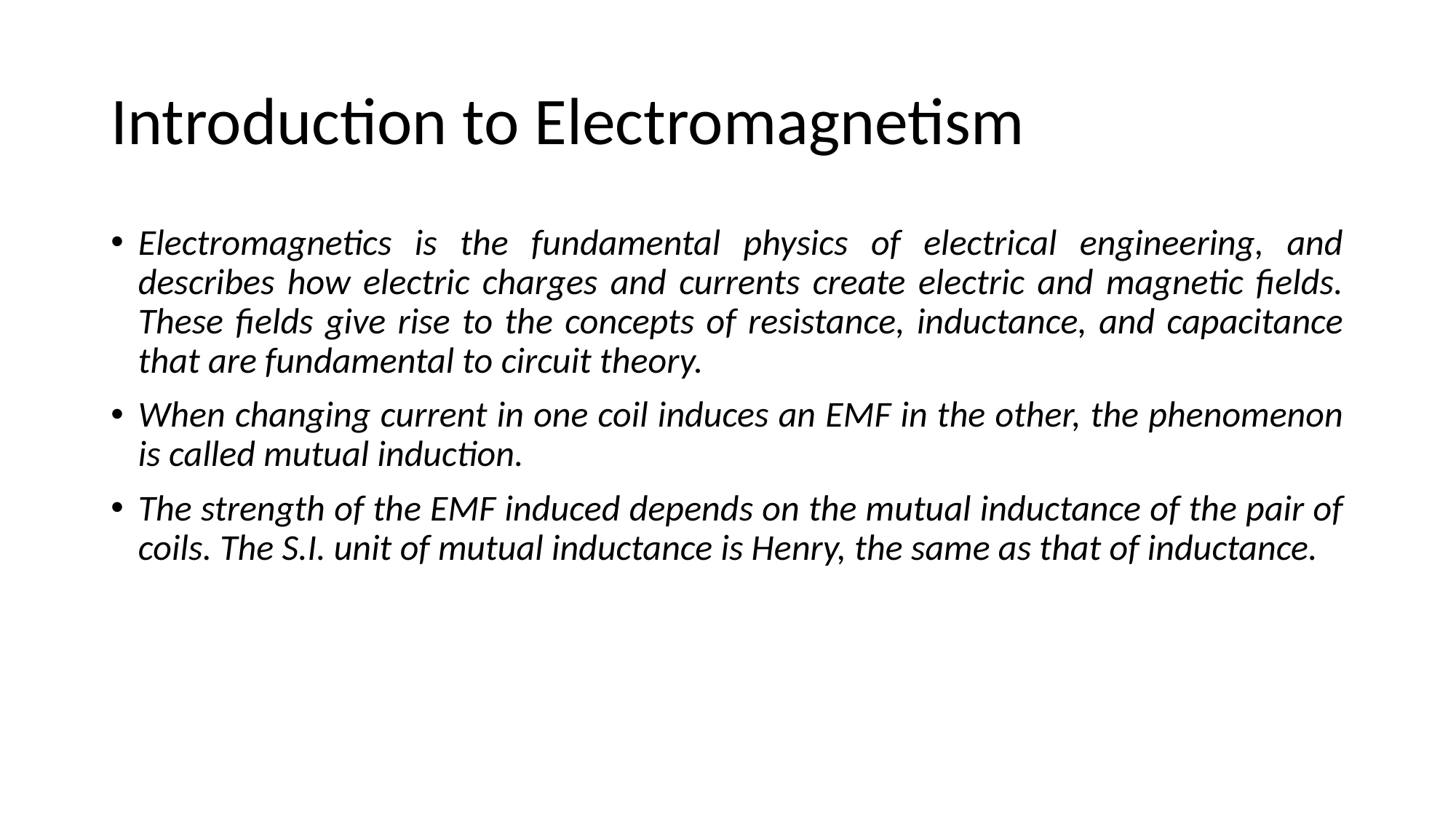

# Introduction to Electromagnetism
Electromagnetics is the fundamental physics of electrical engineering, and describes how electric charges and currents create electric and magnetic fields. These fields give rise to the concepts of resistance, inductance, and capacitance that are fundamental to circuit theory.
When changing current in one coil induces an EMF in the other, the phenomenon is called mutual induction.
The strength of the EMF induced depends on the mutual inductance of the pair of coils. The S.I. unit of mutual inductance is Henry, the same as that of inductance.